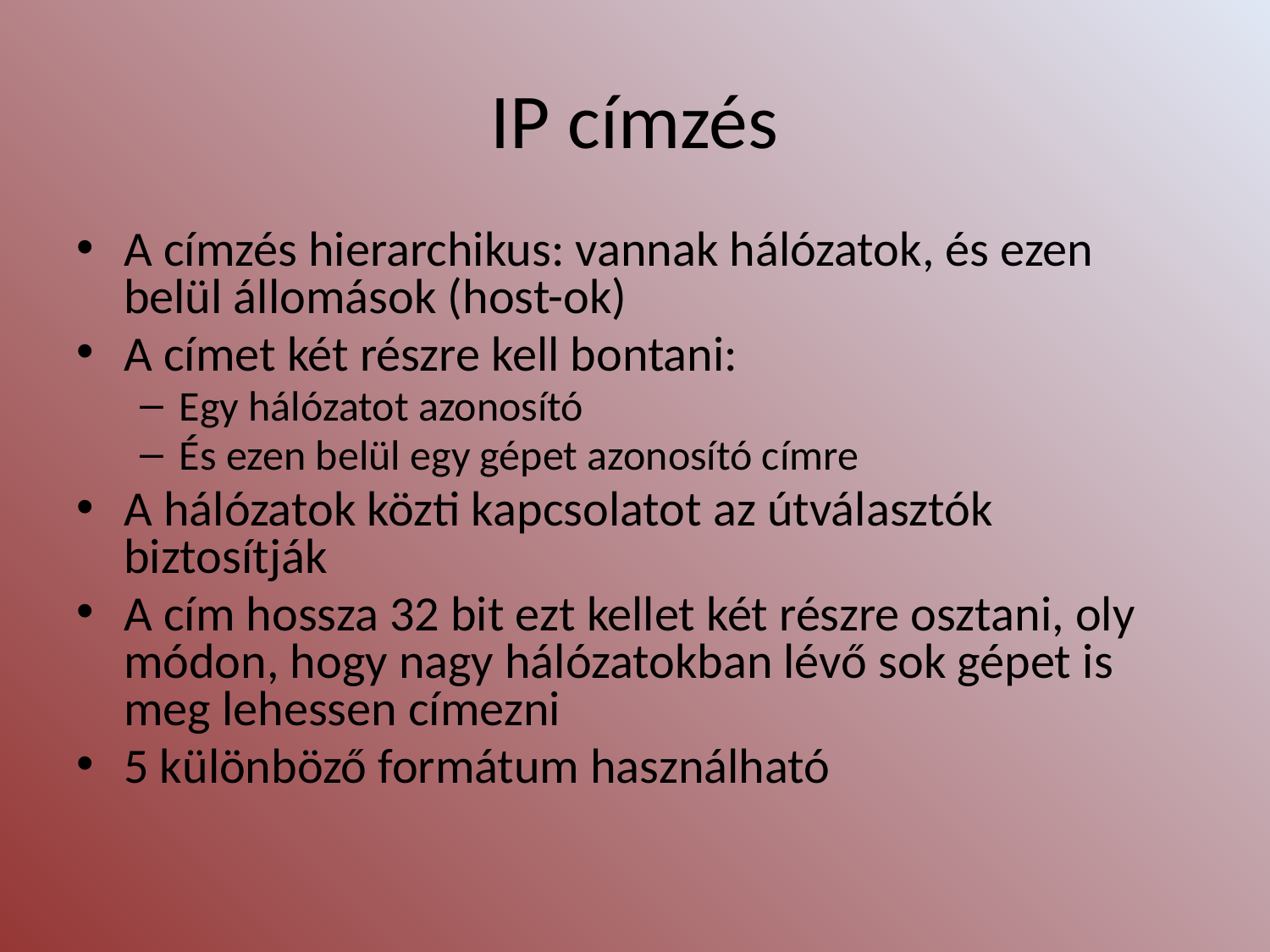

# IP címzés
A címzés hierarchikus: vannak hálózatok, és ezen belül állomások (host-ok)
A címet két részre kell bontani:
Egy hálózatot azonosító
És ezen belül egy gépet azonosító címre
A hálózatok közti kapcsolatot az útválasztók biztosítják
A cím hossza 32 bit ezt kellet két részre osztani, oly módon, hogy nagy hálózatokban lévő sok gépet is meg lehessen címezni
5 különböző formátum használható